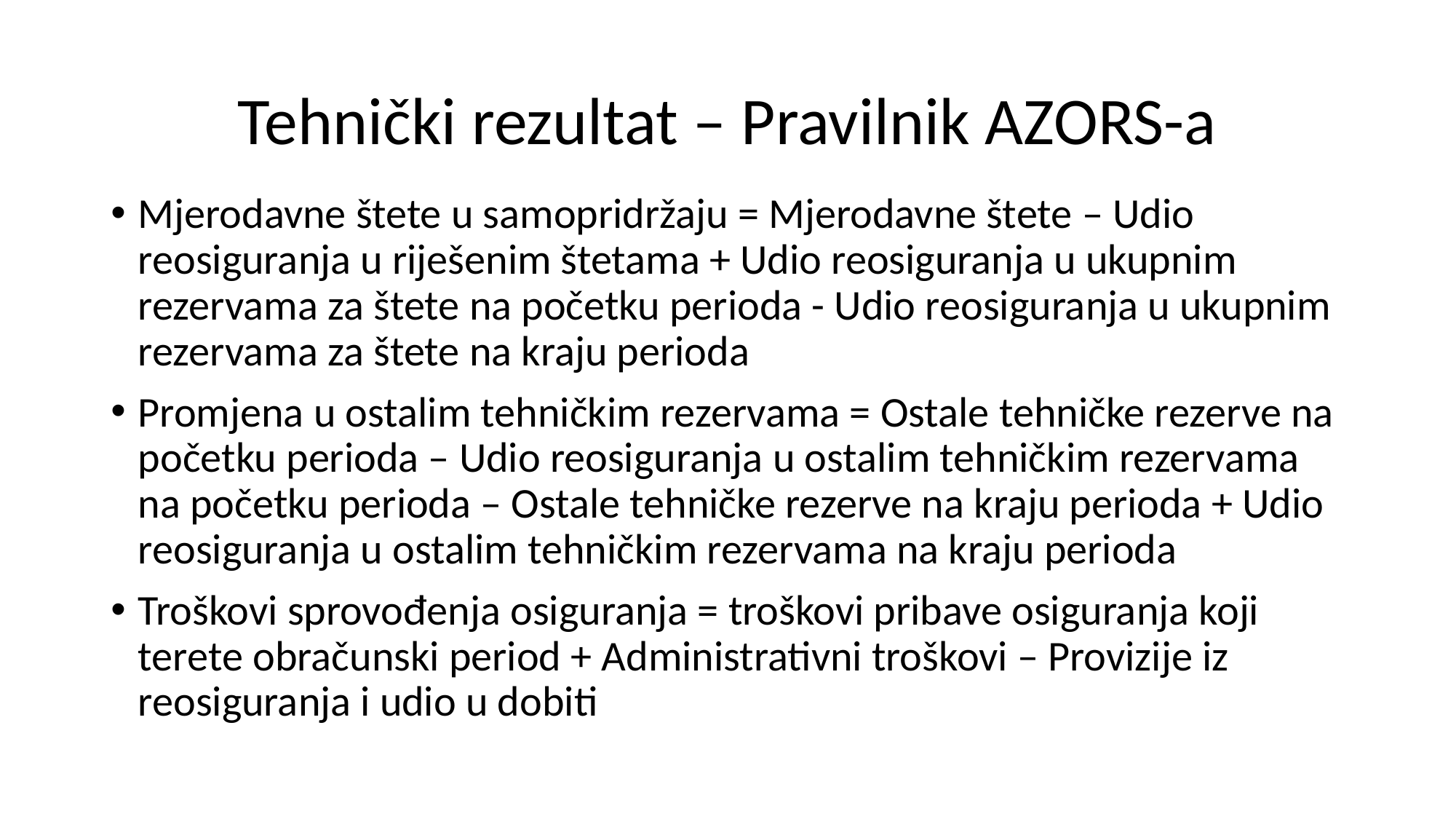

# Tehnički rezultat – Pravilnik AZORS-a
Mjerodavne štete u samopridržaju = Mjerodavne štete – Udio reosiguranja u riješenim štetama + Udio reosiguranja u ukupnim rezervama za štete na početku perioda - Udio reosiguranja u ukupnim rezervama za štete na kraju perioda
Promjena u ostalim tehničkim rezervama = Ostale tehničke rezerve na početku perioda – Udio reosiguranja u ostalim tehničkim rezervama na početku perioda – Ostale tehničke rezerve na kraju perioda + Udio reosiguranja u ostalim tehničkim rezervama na kraju perioda
Troškovi sprovođenja osiguranja = troškovi pribave osiguranja koji terete obračunski period + Administrativni troškovi – Provizije iz reosiguranja i udio u dobiti